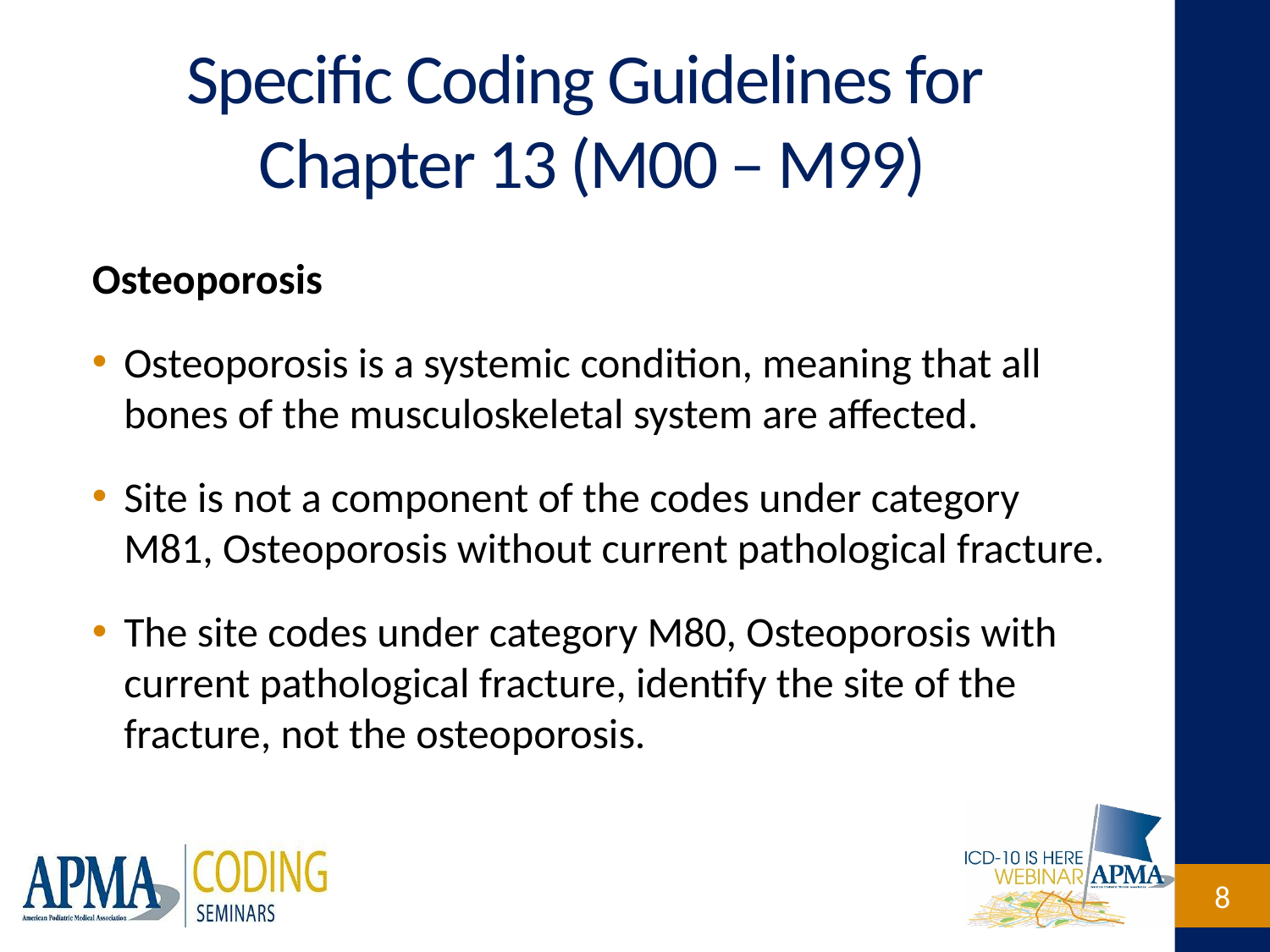

# Specific Coding Guidelines for Chapter 13 (M00 – M99)
Osteoporosis

Osteoporosis is a systemic condition, meaning that all bones of the musculoskeletal system are affected.

Site is not a component of the codes under category M81, Osteoporosis without current pathological fracture.

The site codes under category M80, Osteoporosis with current pathological fracture, identify the site of the fracture, not the osteoporosis.